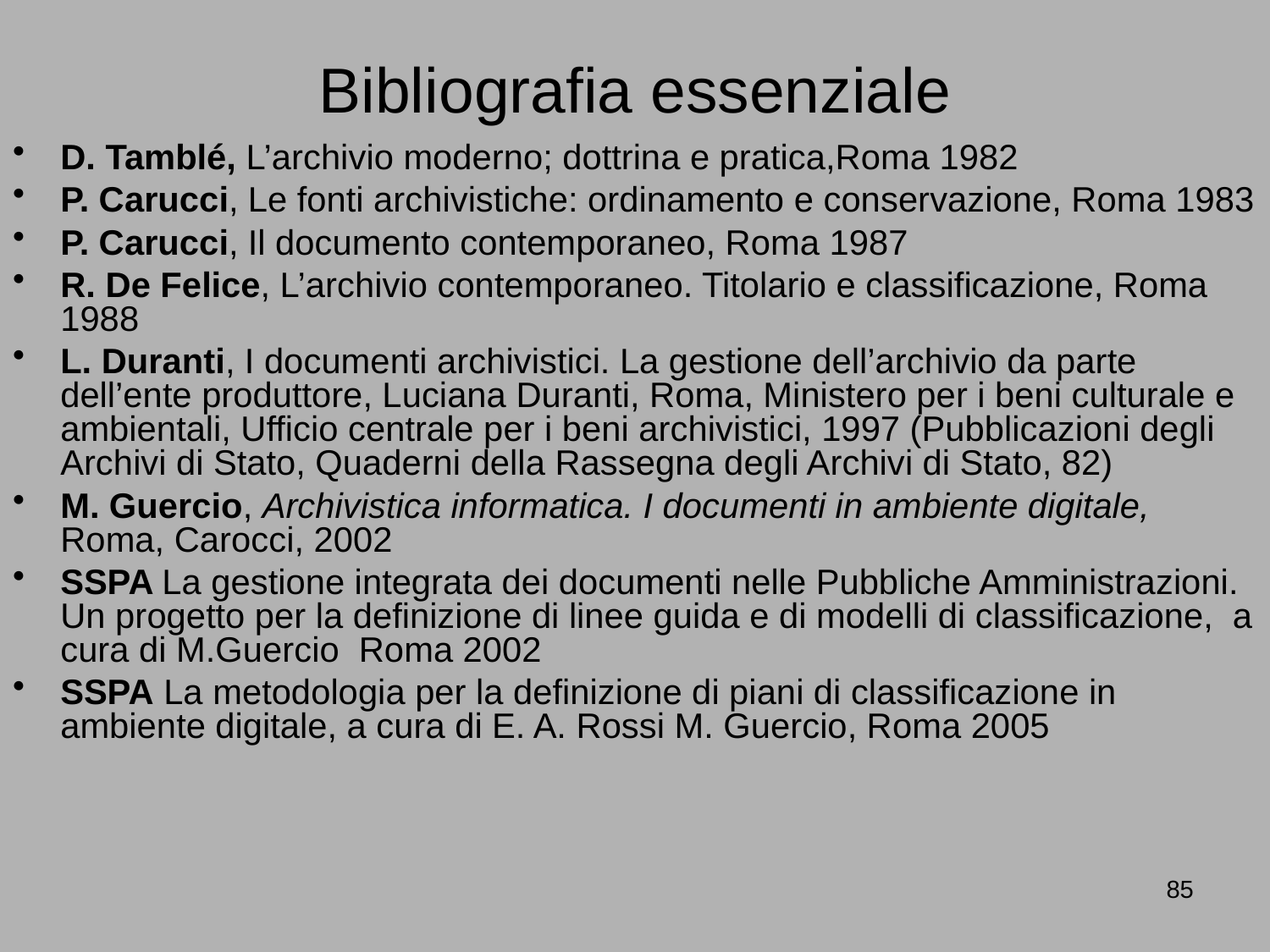

# Bibliografia essenziale
D. Tamblé, L’archivio moderno; dottrina e pratica,Roma 1982
P. Carucci, Le fonti archivistiche: ordinamento e conservazione, Roma 1983
P. Carucci, Il documento contemporaneo, Roma 1987
R. De Felice, L’archivio contemporaneo. Titolario e classificazione, Roma 1988
L. Duranti, I documenti archivistici. La gestione dell’archivio da parte dell’ente produttore, Luciana Duranti, Roma, Ministero per i beni culturale e ambientali, Ufficio centrale per i beni archivistici, 1997 (Pubblicazioni degli Archivi di Stato, Quaderni della Rassegna degli Archivi di Stato, 82)
M. Guercio, Archivistica informatica. I documenti in ambiente digitale, Roma, Carocci, 2002
SSPA La gestione integrata dei documenti nelle Pubbliche Amministrazioni. Un progetto per la definizione di linee guida e di modelli di classificazione,  a cura di M.Guercio  Roma 2002
SSPA La metodologia per la definizione di piani di classificazione in ambiente digitale, a cura di E. A. Rossi M. Guercio, Roma 2005
85